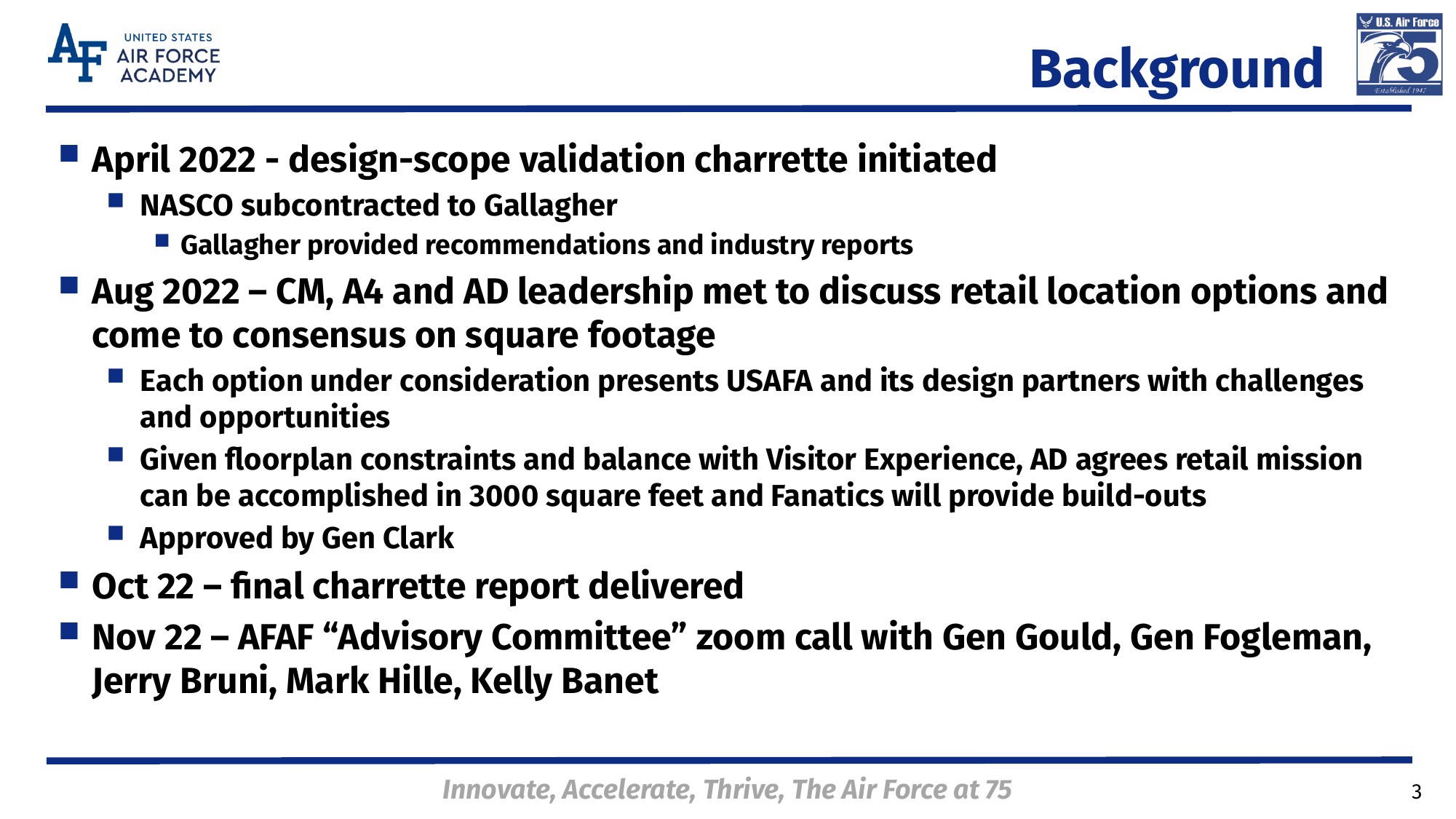

# Background
April 2022 - design-scope validation charrette initiated
NASCO subcontracted to Gallagher
Gallagher provided recommendations and industry reports
Aug 2022 – CM, A4 and AD leadership met to discuss retail location options and come to consensus on square footage
Each option under consideration presents USAFA and its design partners with challenges and opportunities
Given floorplan constraints and balance with Visitor Experience, AD agrees retail mission can be accomplished in 3000 square feet and Fanatics will provide build-outs
Approved by Gen Clark
Oct 22 – final charrette report delivered
Nov 22 – AFAF “Advisory Committee” zoom call with Gen Gould, Gen Fogleman, Jerry Bruni, Mark Hille, Kelly Banet

3